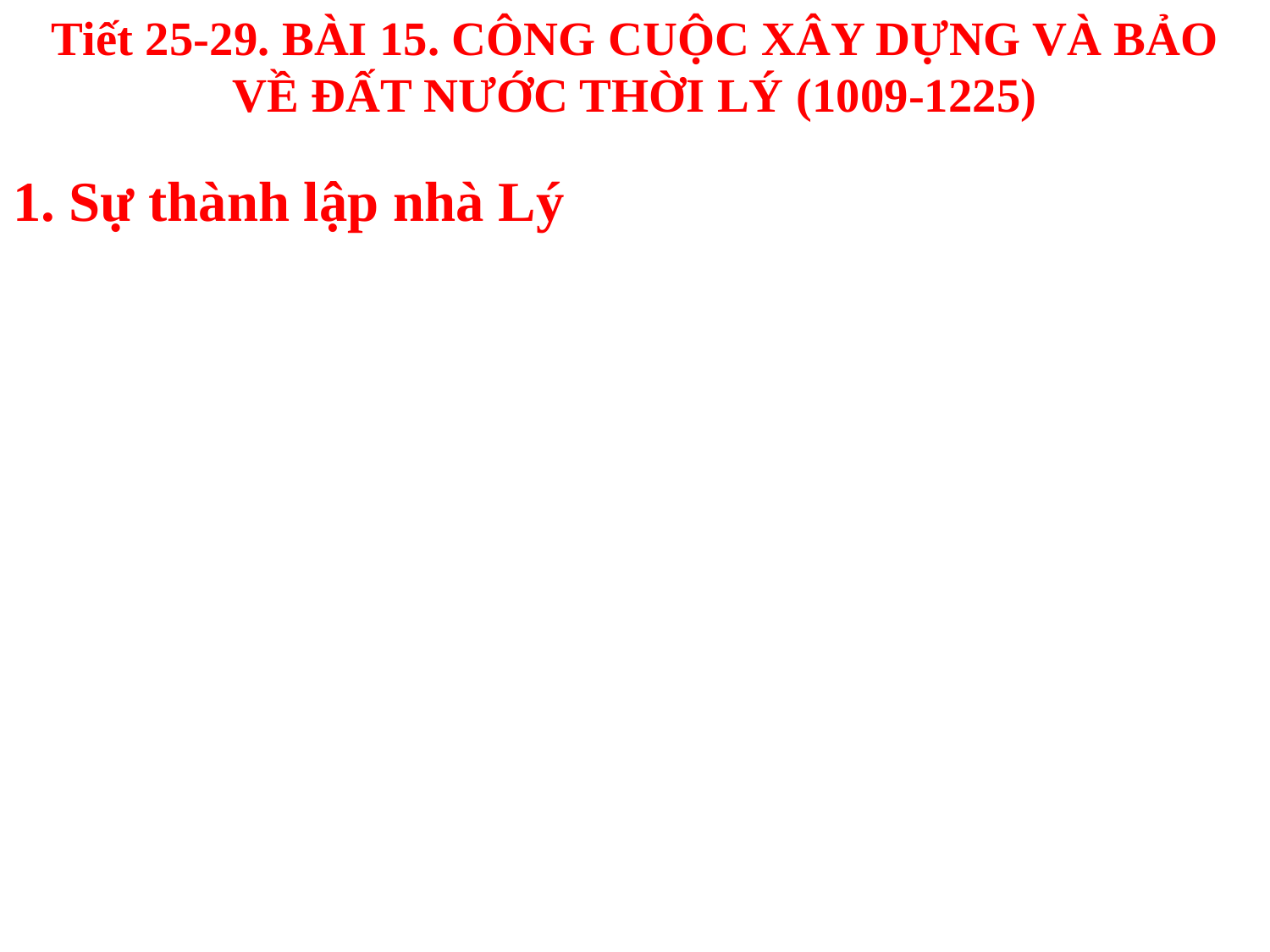

# Tiết 25-29. BÀI 15. CÔNG CUỘC XÂY DỰNG VÀ BẢO VỀ ĐẤT NƯỚC THỜI LÝ (1009-1225)
1. Sự thành lập nhà Lý